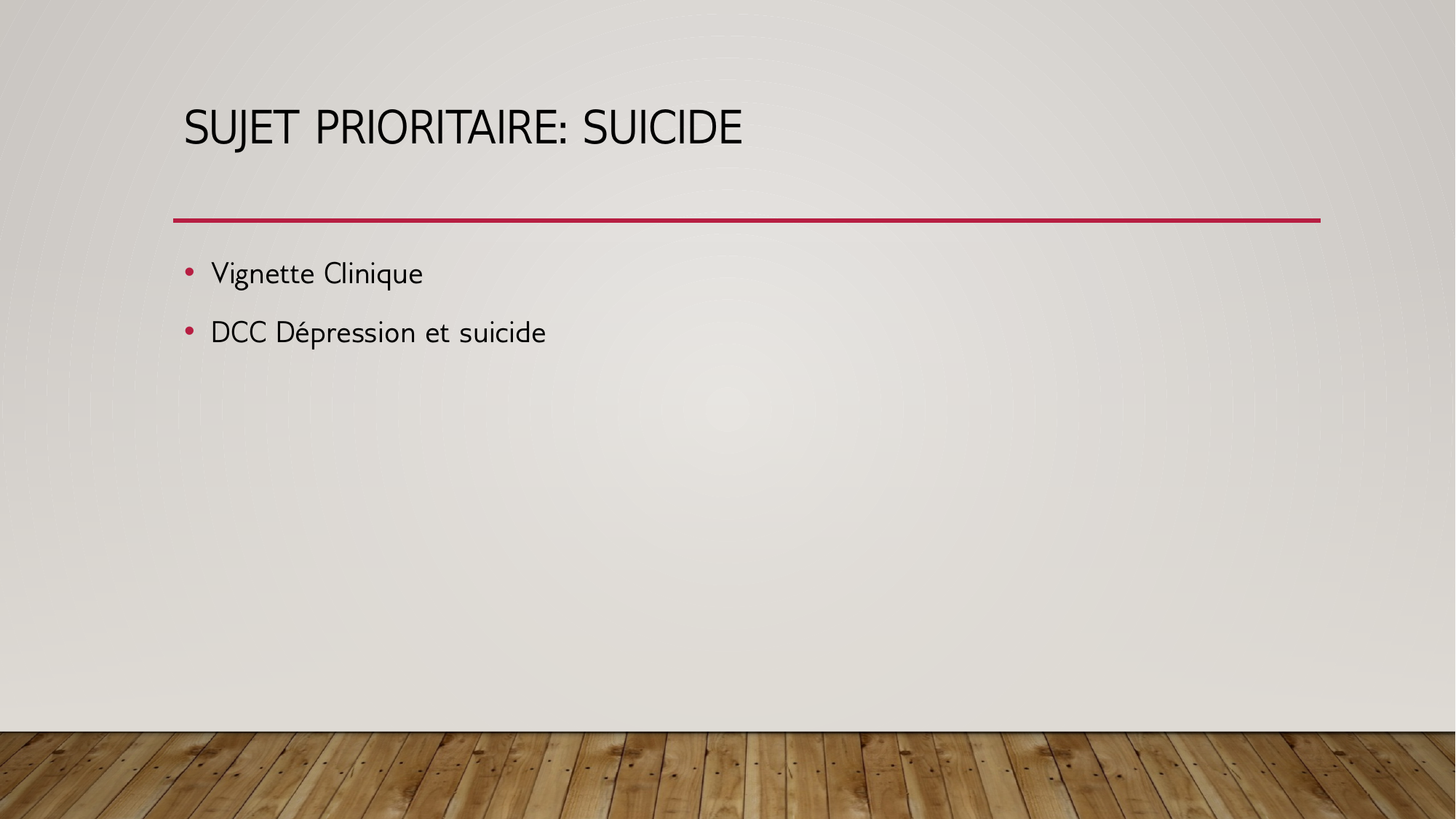

# Sujet Prioritaire: Suicide
Vignette Clinique
DCC Dépression et suicide